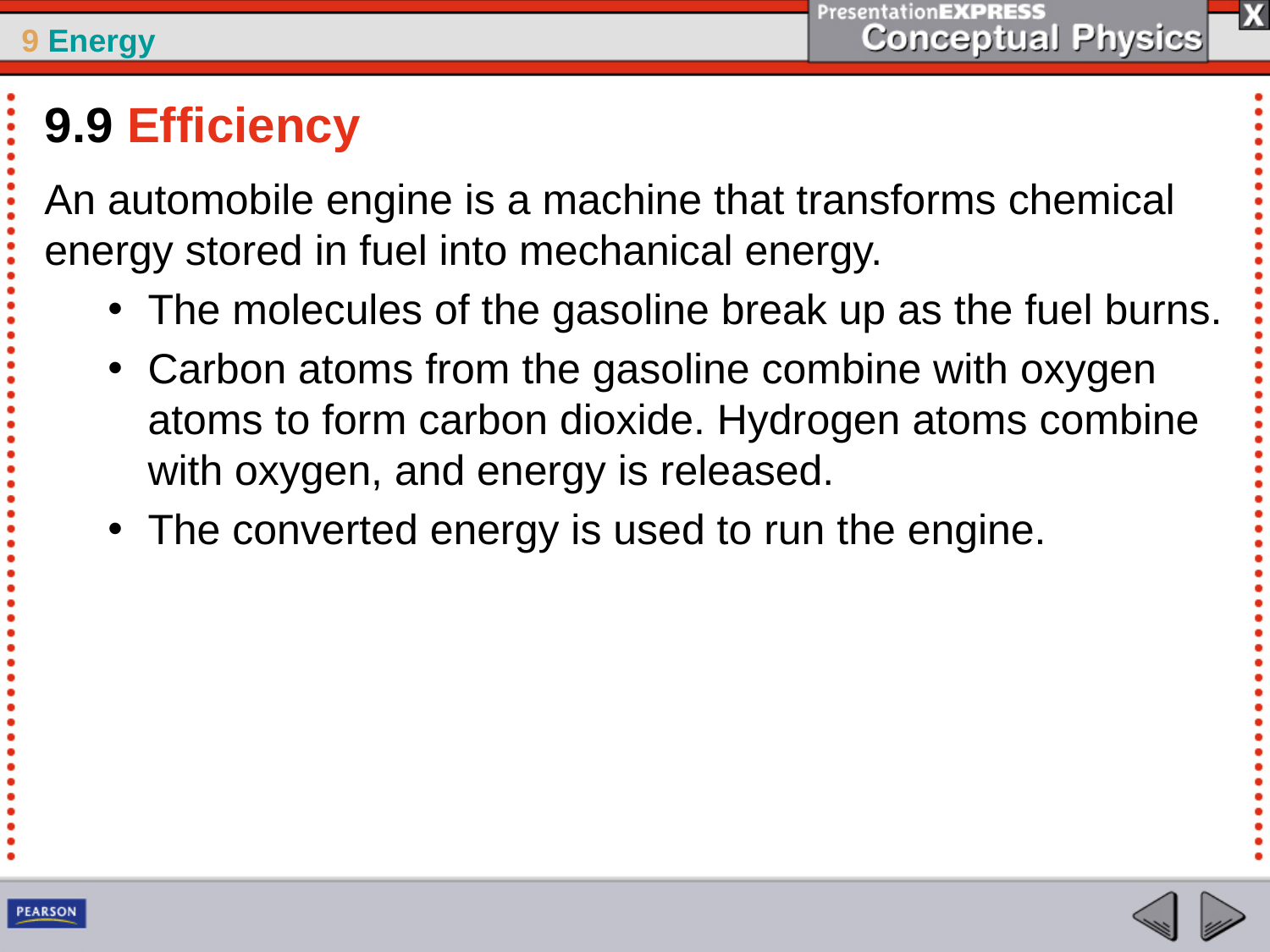

9.9 Efficiency
An automobile engine is a machine that transforms chemical energy stored in fuel into mechanical energy.
The molecules of the gasoline break up as the fuel burns.
Carbon atoms from the gasoline combine with oxygen atoms to form carbon dioxide. Hydrogen atoms combine with oxygen, and energy is released.
The converted energy is used to run the engine.